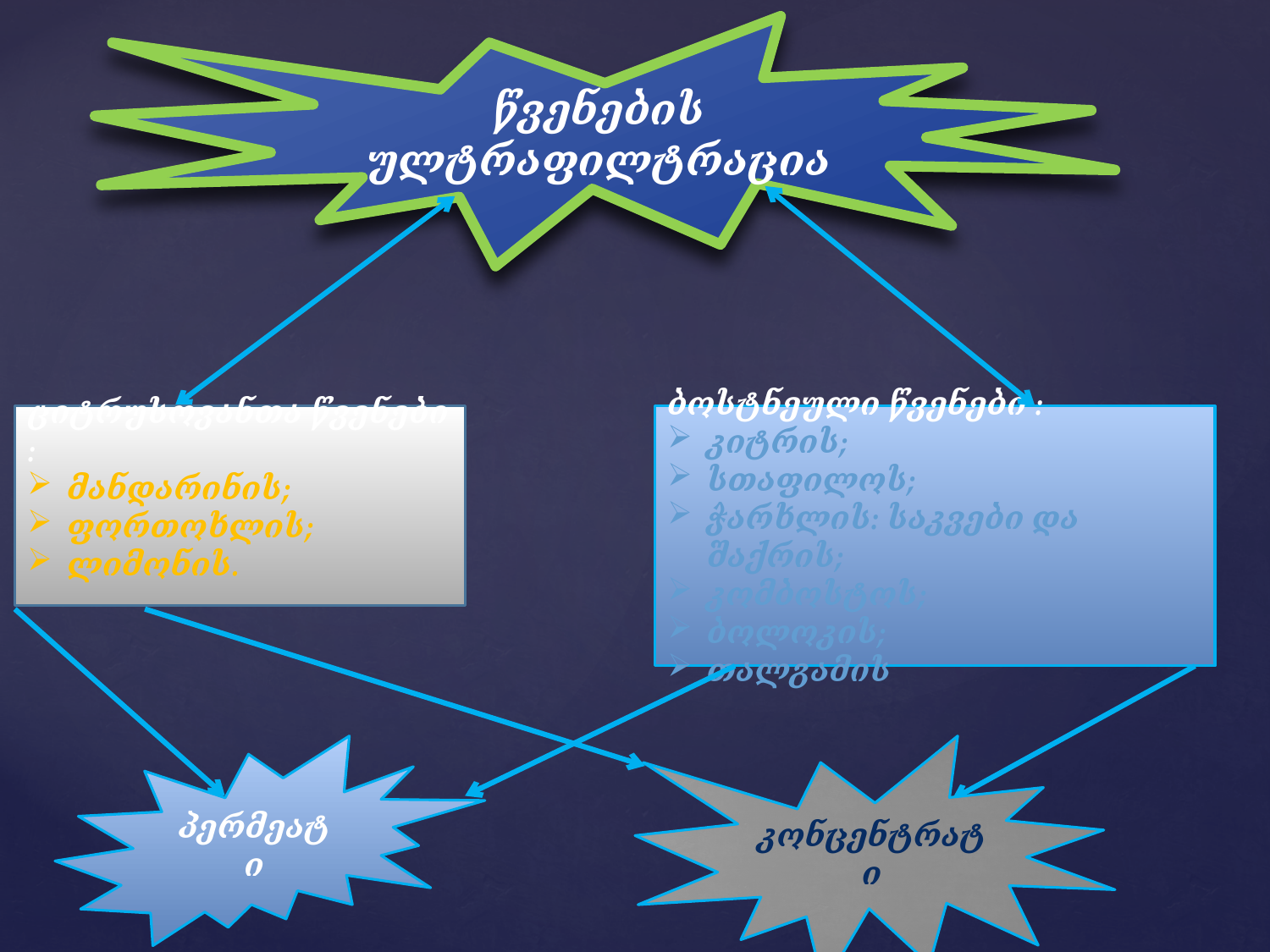

წვენების ულტრაფილტრაცია
ციტრუსოვანთა წვენები :
მანდარინის;
ფორთოხლის;
ლიმონის.

ბოსტნეული წვენები :
კიტრის;
სთაფილოს;
ჭარხლის: საკვები და შაქრის;
კომბოსტოს;
ბოლოკის;
თალგამის

პერმეატი
კონცენტრატი